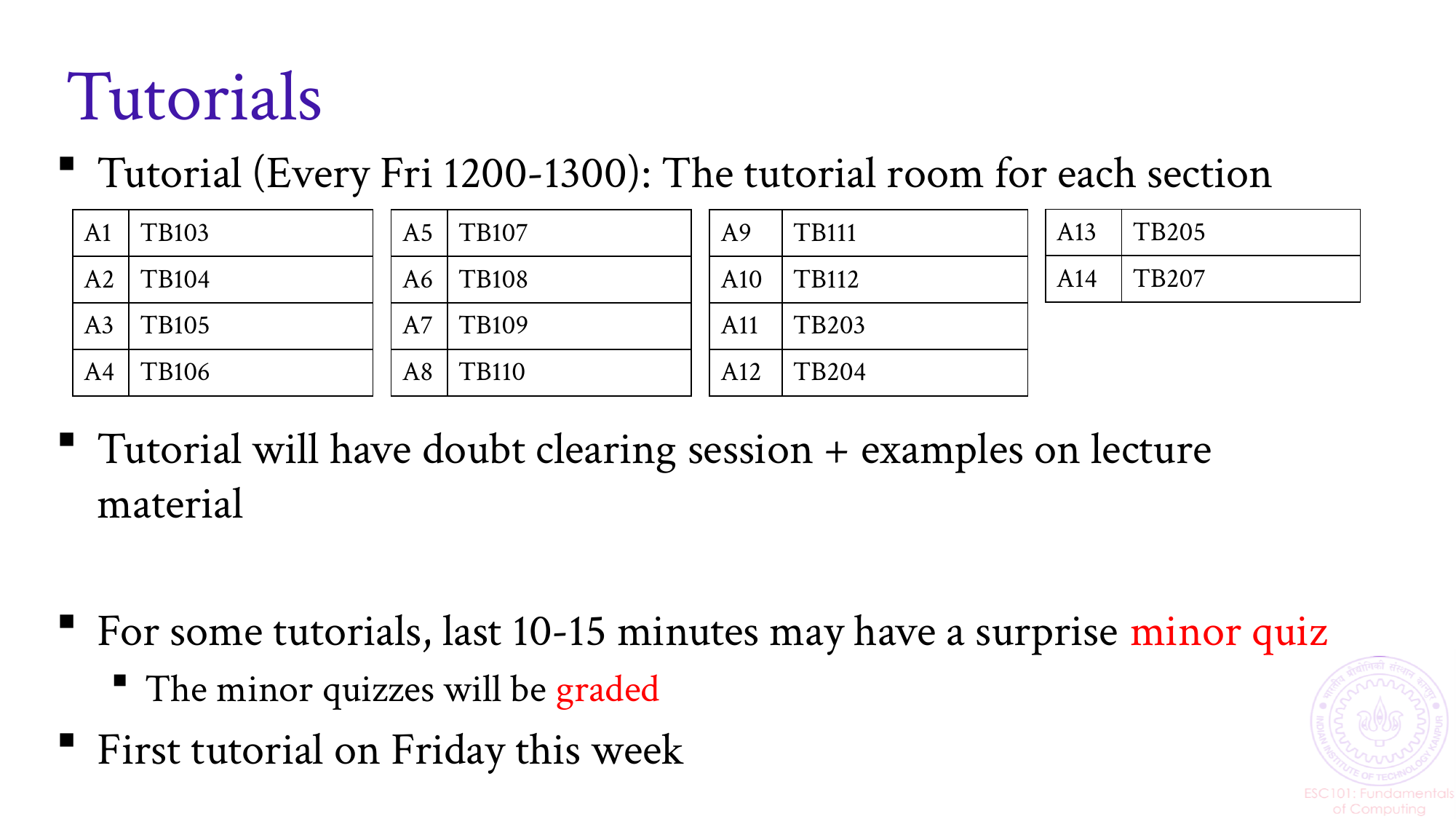

# Tutorials
Tutorial (Every Fri 1200-1300): The tutorial room for each section

Tutorial will have doubt clearing session + examples on lecture material

For some tutorials, last 10-15 minutes may have a surprise minor quiz
The minor quizzes will be graded
First tutorial on Friday this week

| A13 | TB205 |
| --- | --- |
| A14 | TB207 |
| A1 | TB103 |
| --- | --- |
| A2 | TB104 |
| A3 | TB105 |
| A4 | TB106 |
| A5 | TB107 |
| --- | --- |
| A6 | TB108 |
| A7 | TB109 |
| A8 | TB110 |
| A9 | TB111 |
| --- | --- |
| A10 | TB112 |
| A11 | TB203 |
| A12 | TB204 |
8